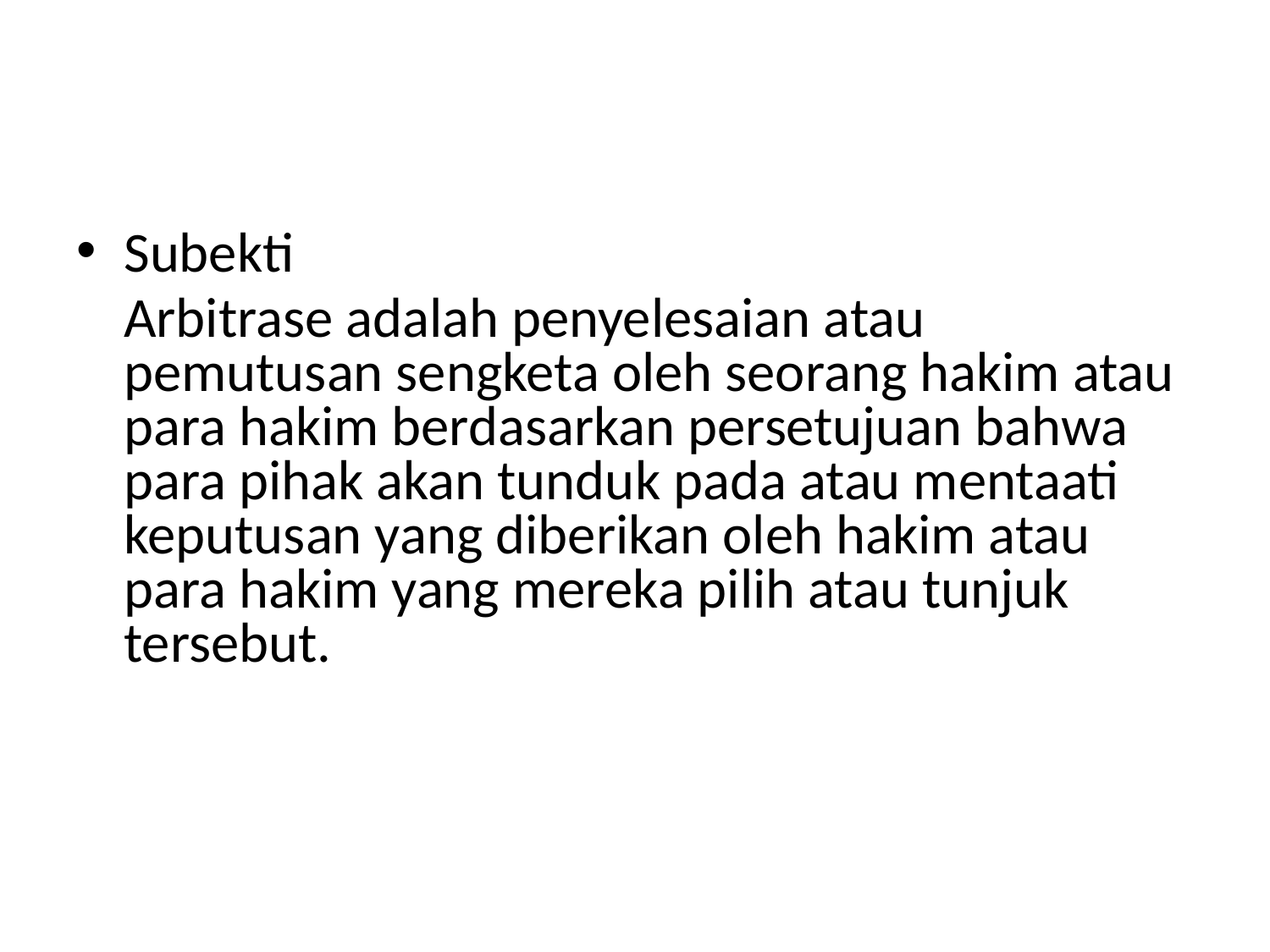

#
Subekti
	Arbitrase adalah penyelesaian atau pemutusan sengketa oleh seorang hakim atau para hakim berdasarkan persetujuan bahwa para pihak akan tunduk pada atau mentaati keputusan yang diberikan oleh hakim atau para hakim yang mereka pilih atau tunjuk tersebut.